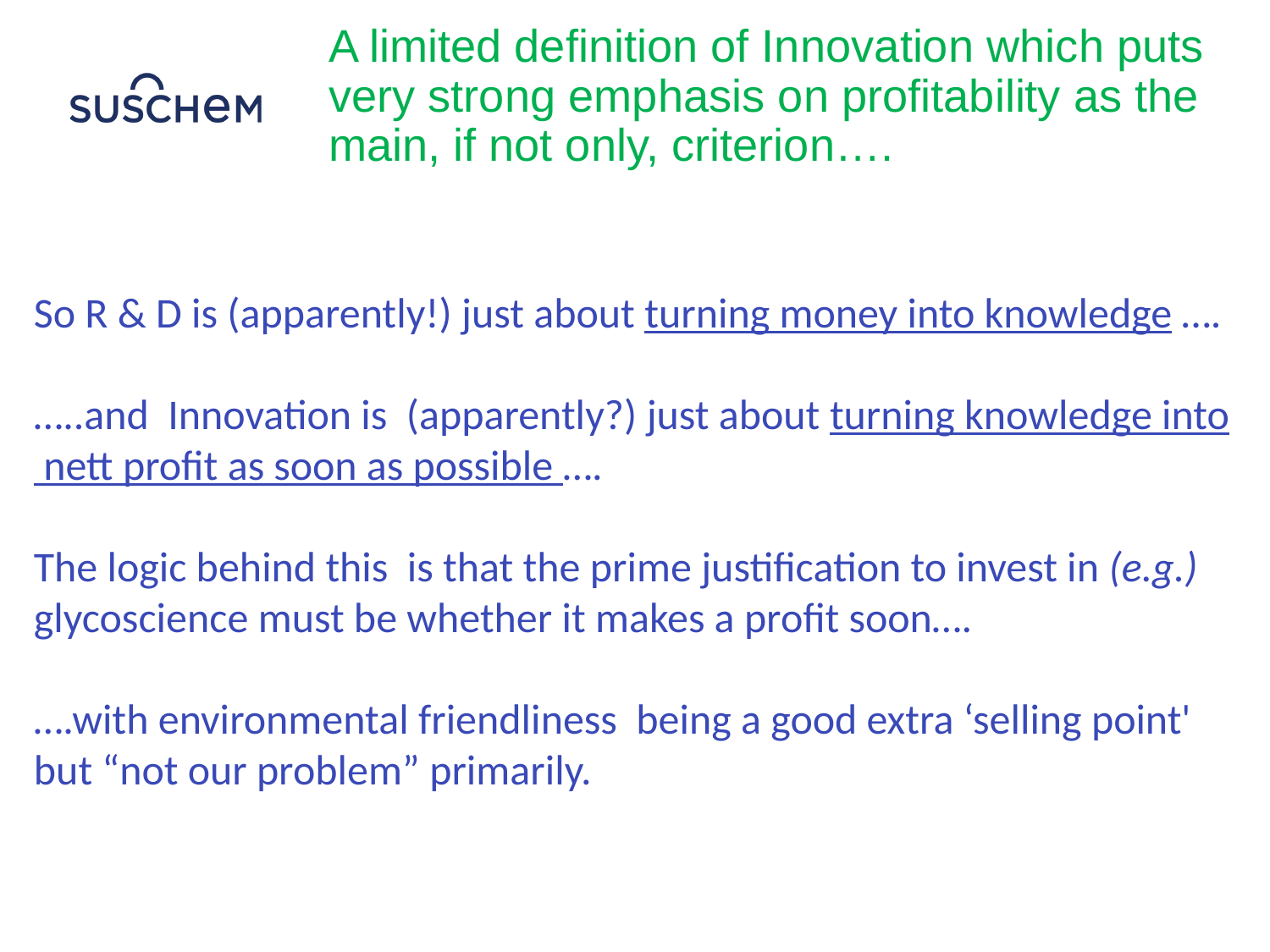

# A limited definition of Innovation which puts very strong emphasis on profitability as the main, if not only, criterion….
So R & D is (apparently!) just about turning money into knowledge ….

…..and  Innovation is  (apparently?) just about turning knowledge into
 nett profit as soon as possible ….

The logic behind this  is that the prime justification to invest in (e.g.)
glycoscience must be whether it makes a profit soon….

….with environmental friendliness  being a good extra ‘selling point'
but “not our problem” primarily.